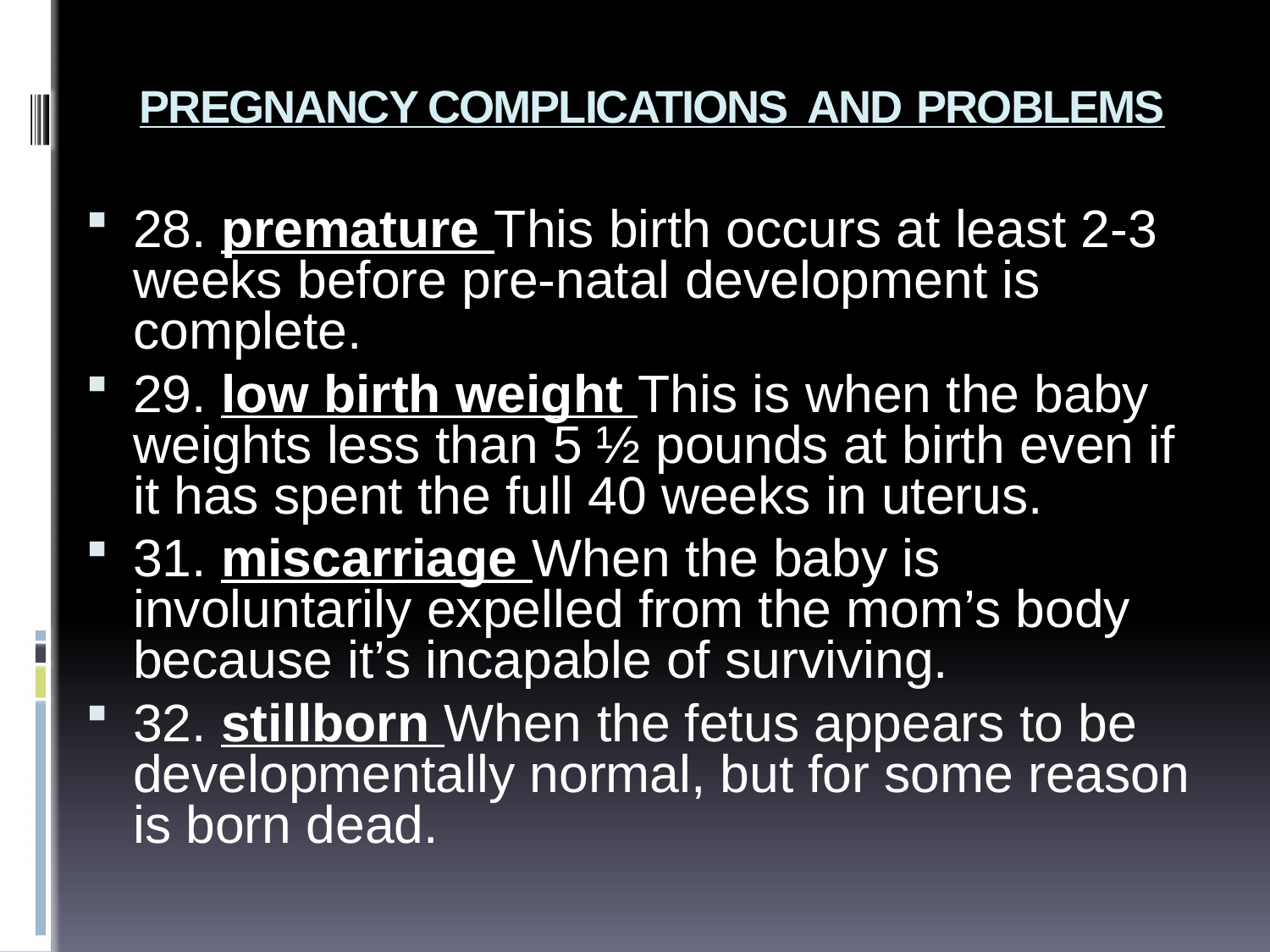

# PREGNANCY COMPLICATIONS  AND PROBLEMS
28. premature This birth occurs at least 2-3 weeks before pre-natal development is complete.
29. low birth weight This is when the baby weights less than 5 ½ pounds at birth even if it has spent the full 40 weeks in uterus.
31. miscarriage When the baby is involuntarily expelled from the mom’s body because it’s incapable of surviving.
32. stillborn When the fetus appears to be developmentally normal, but for some reason is born dead.